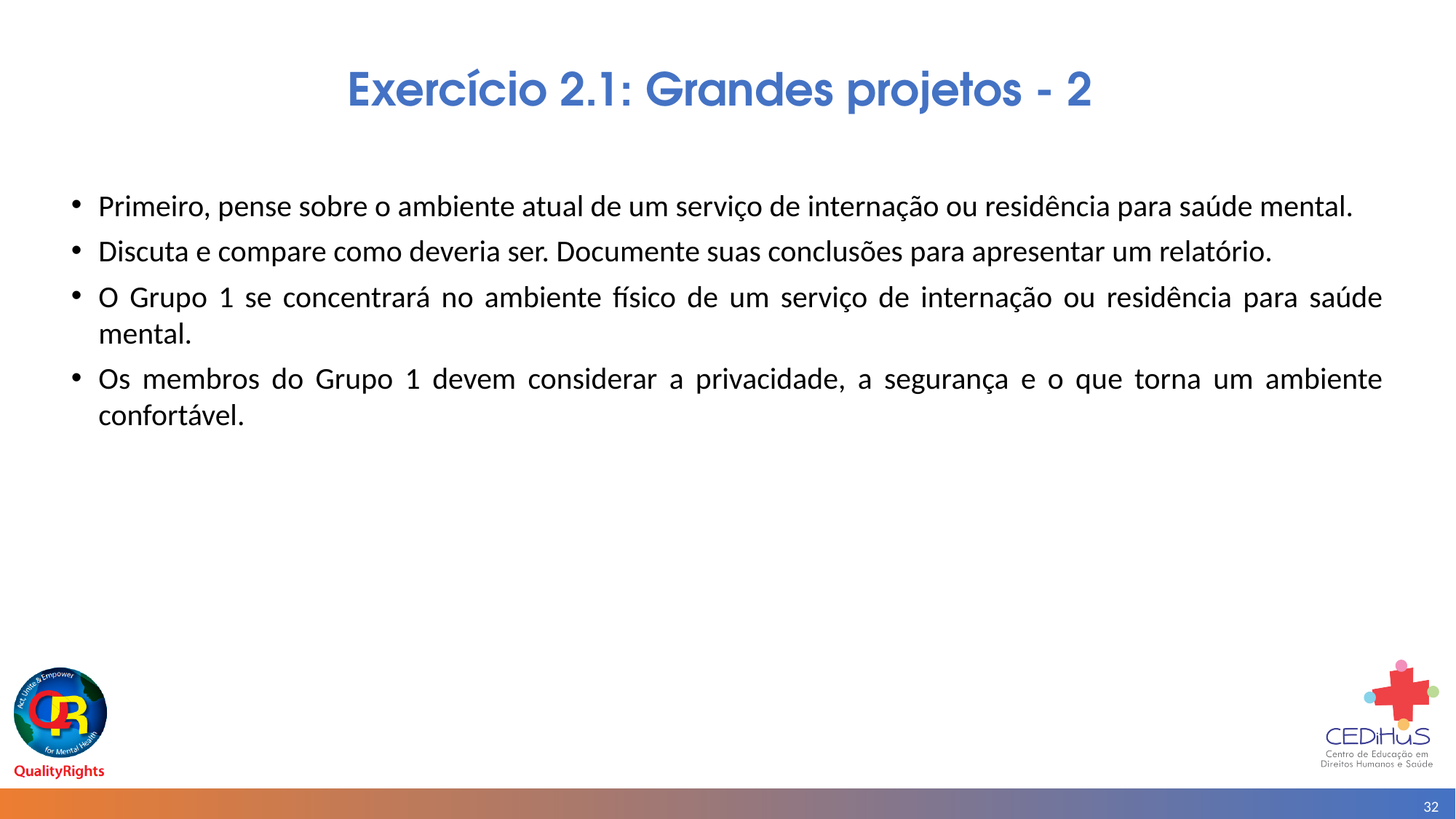

# Exercício 2.1: Grandes projetos - 2
Primeiro, pense sobre o ambiente atual de um serviço de internação ou residência para saúde mental.
Discuta e compare como deveria ser. Documente suas conclusões para apresentar um relatório.
O Grupo 1 se concentrará no ambiente físico de um serviço de internação ou residência para saúde mental.
Os membros do Grupo 1 devem considerar a privacidade, a segurança e o que torna um ambiente confortável.